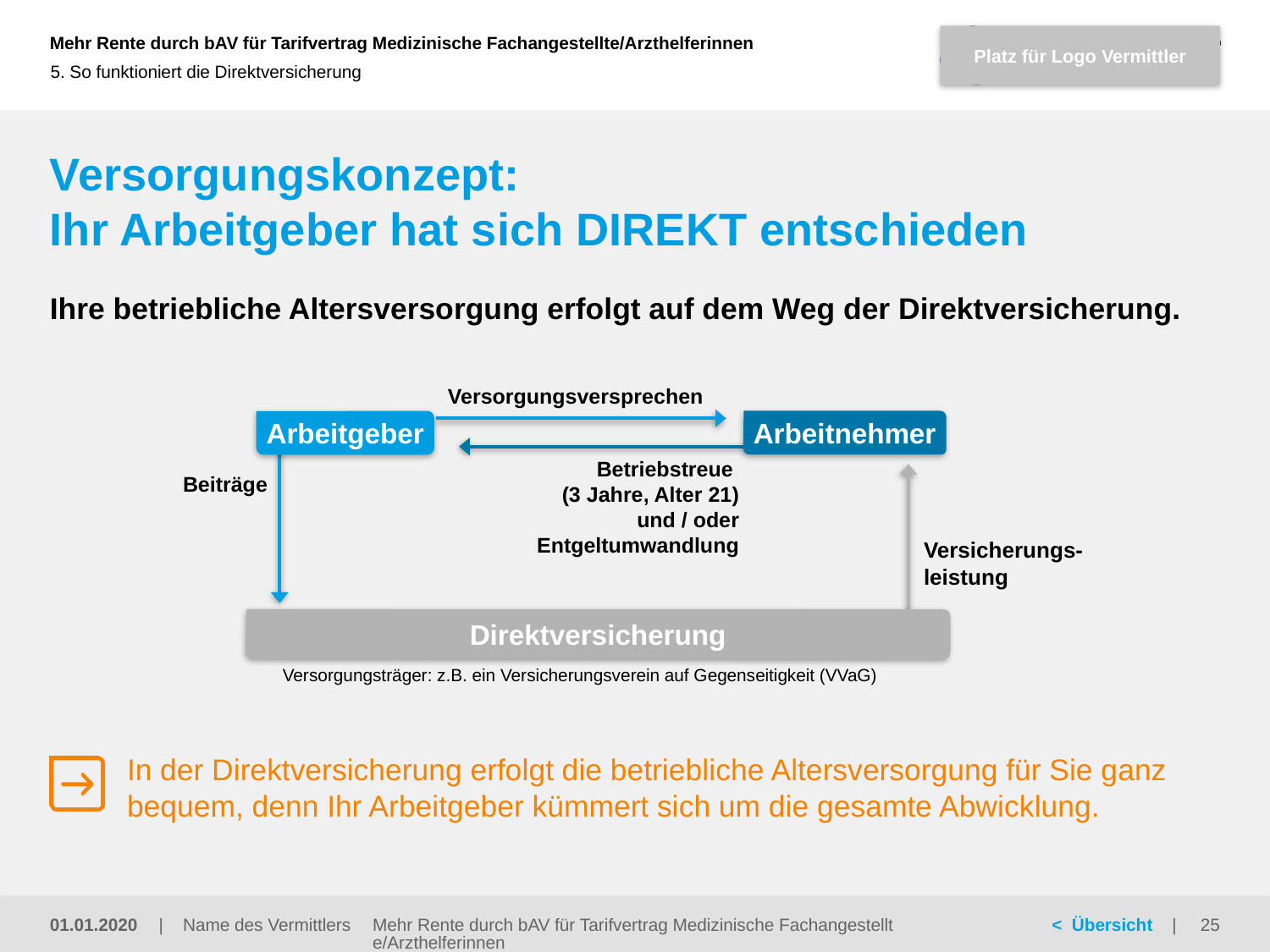

5. So funktioniert die Direktversicherung
# Versorgungskonzept: Ihr Arbeitgeber hat sich DIREKT entschieden
Ihre betriebliche Altersversorgung erfolgt auf dem Weg der Direktversicherung.
Versorgungsversprechen
Arbeitnehmer
Arbeitgeber
Betriebstreue
(3 Jahre, Alter 21)
und / oder
Entgeltumwandlung
Beiträge
Versicherungs-
leistung
Direktversicherung
Versorgungsträger: z.B. ein Versicherungsverein auf Gegenseitigkeit (VVaG)
In der Direktversicherung erfolgt die betriebliche Altersversorgung für Sie ganz bequem, denn Ihr Arbeitgeber kümmert sich um die gesamte Abwicklung.

Mehr Rente durch bAV für Tarifvertrag Medizinische Fachangestellte/Arzthelferinnen
01.01.2020
25